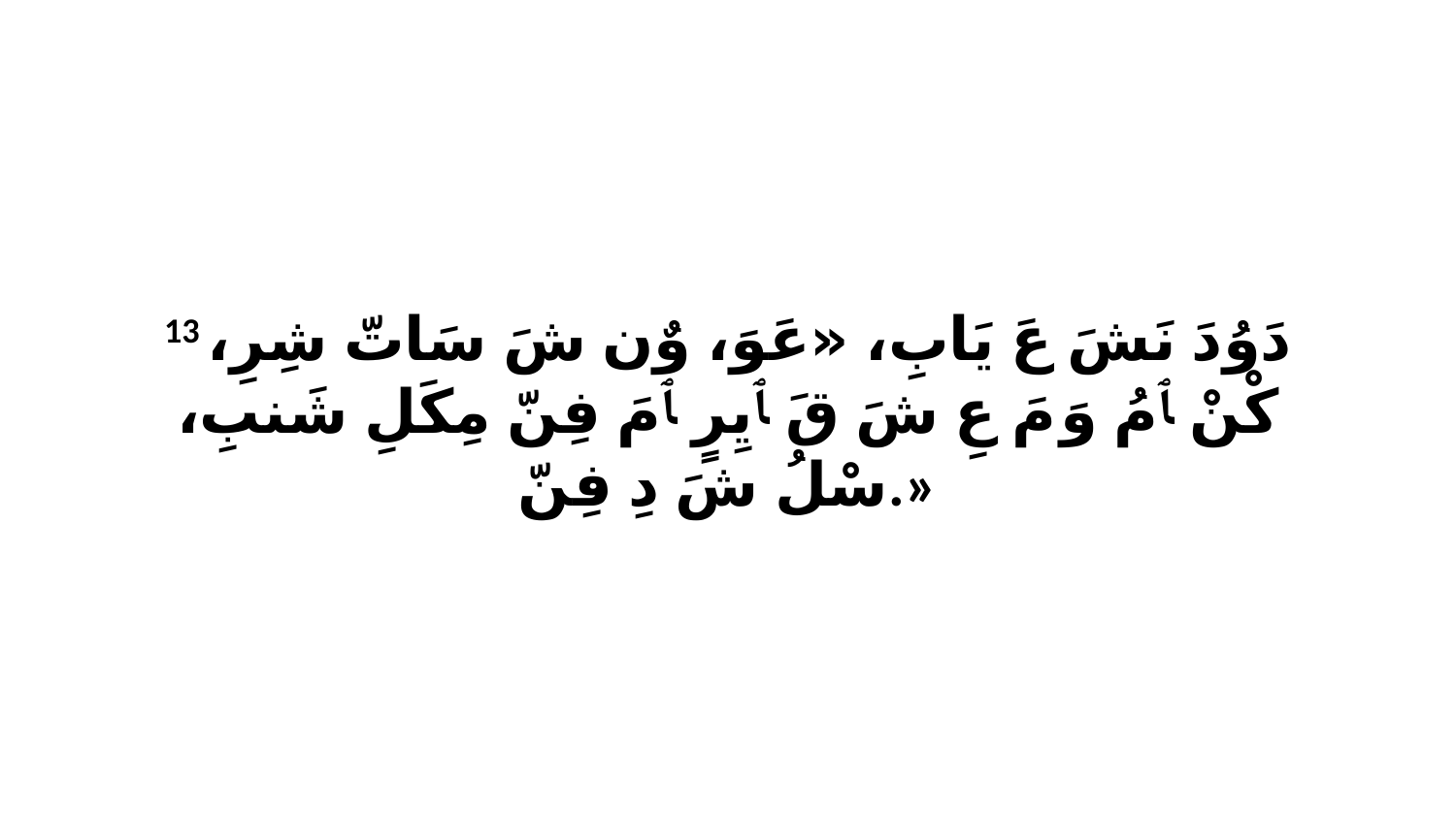

13 دَوُدَ نَشَ عَ يَابِ، «عَوَ، وٌن شَ سَاتّ شِرِ، كْنْ ﭑ مُ وَ مَ عِ شَ قَ ﭑ يِرٍ ﭑ مَ فِنّ مِكَلِ شَنبِ، سْلُ شَ دِ فِنّ.»